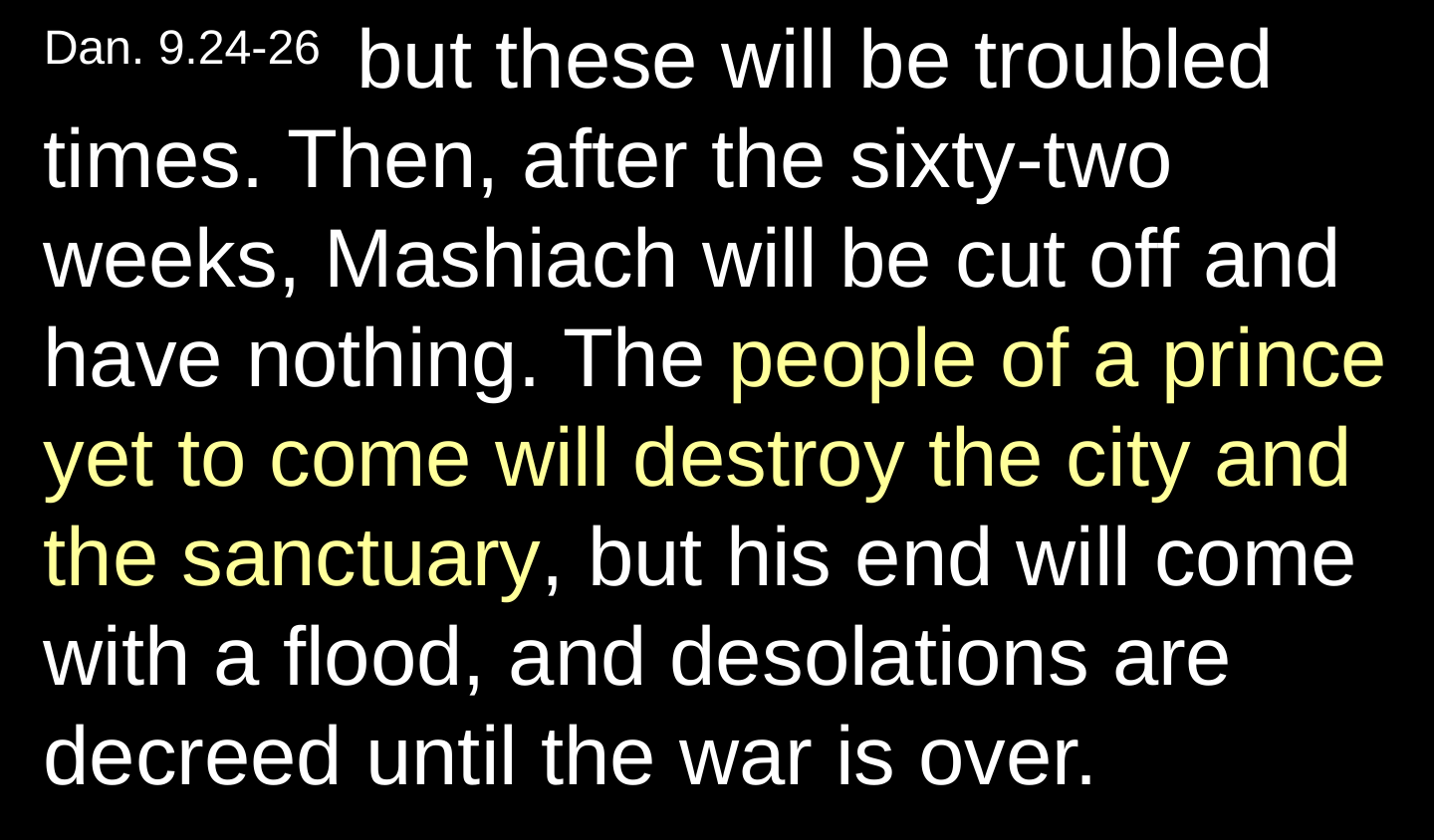

Dan. 9.24-26  but these will be troubled times. Then, after the sixty-two weeks, Mashiach will be cut off and have nothing. The people of a prince yet to come will destroy the city and the sanctuary, but his end will come with a flood, and desolations are decreed until the war is over.